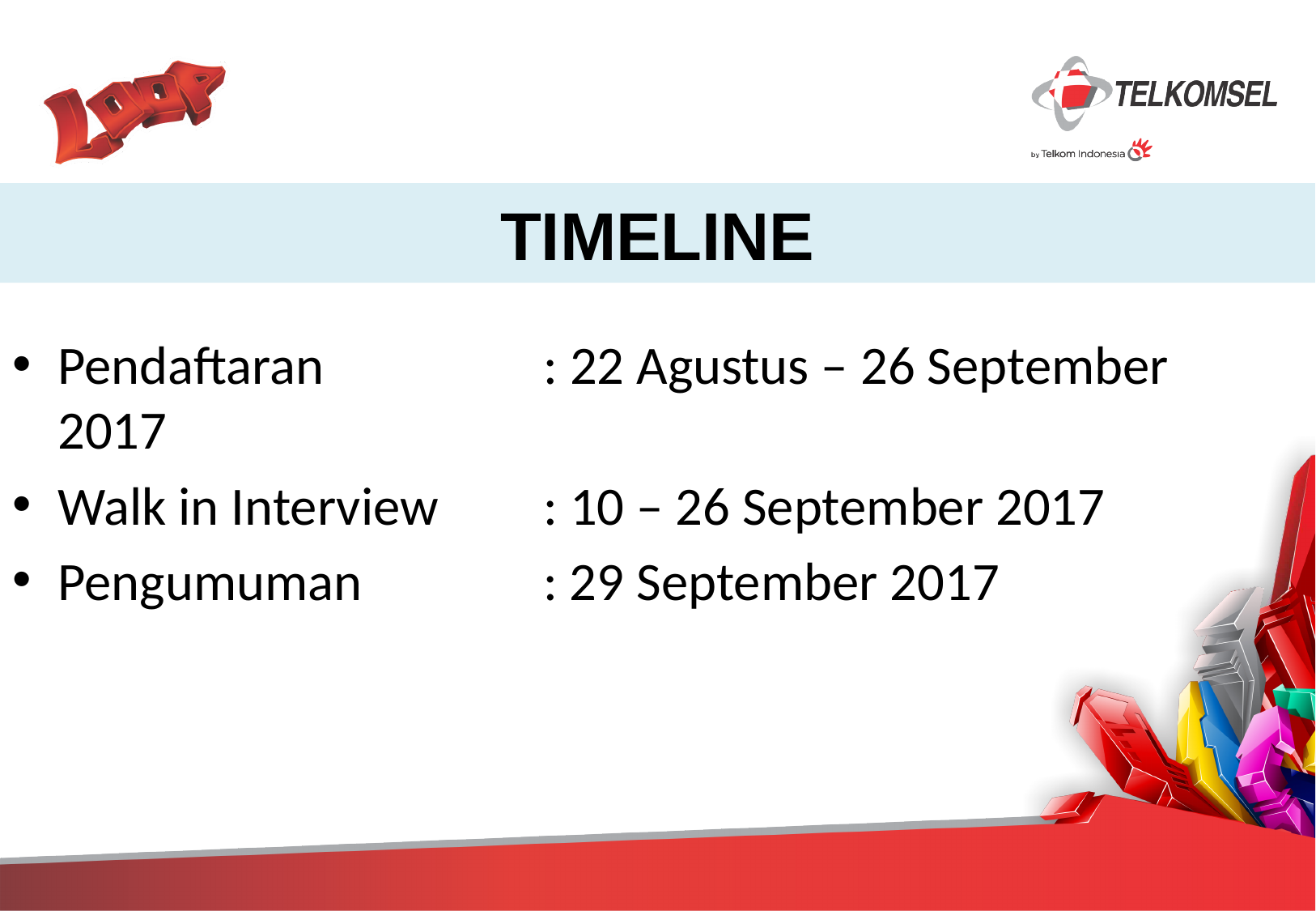

TIMELINE
Pendaftaran		: 22 Agustus – 26 September 2017
Walk in Interview	: 10 – 26 September 2017
Pengumuman		: 29 September 2017